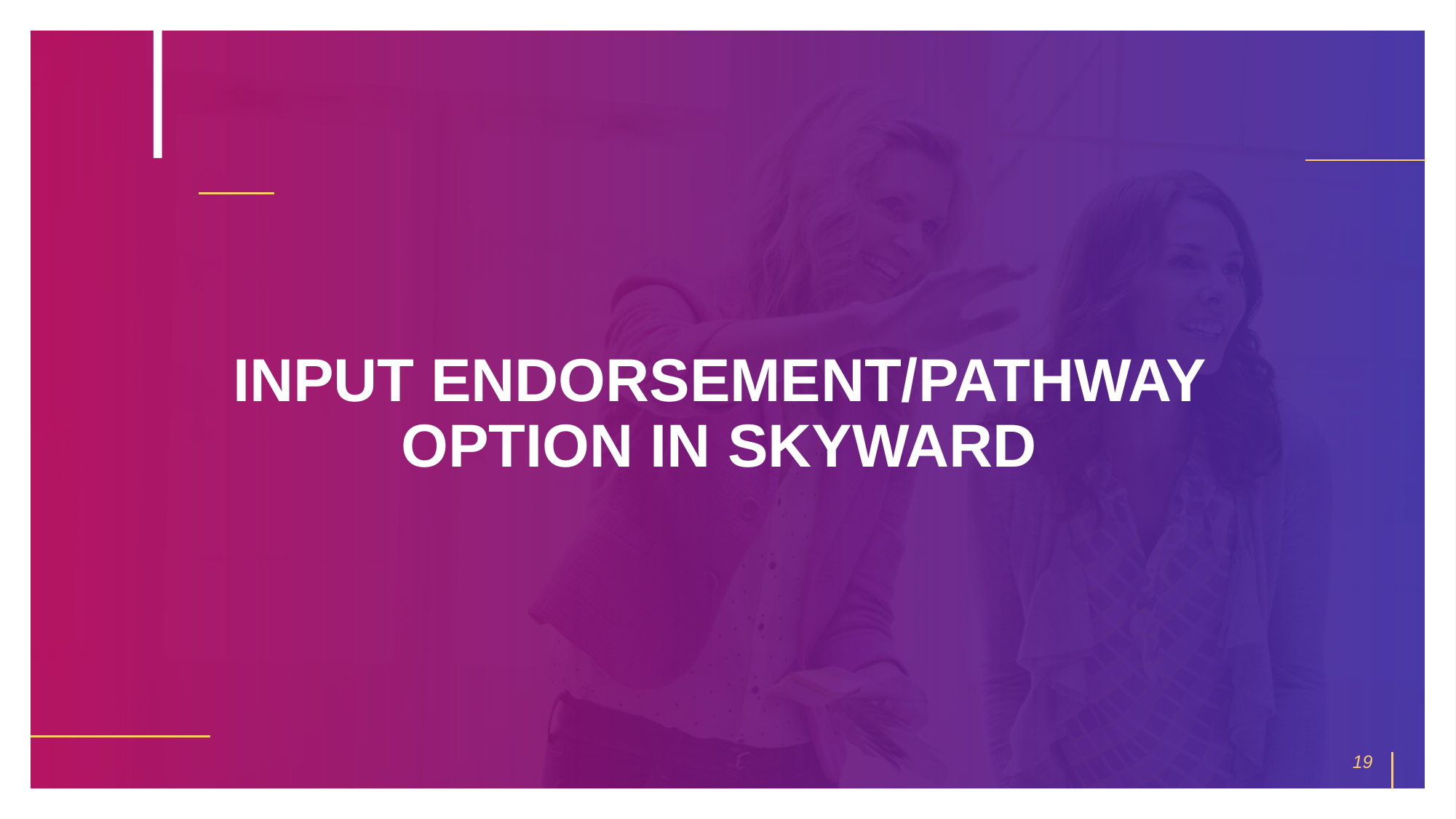

# INPUT ENDORSEMENT/PATHWAY OPTION IN SKYWARD
19